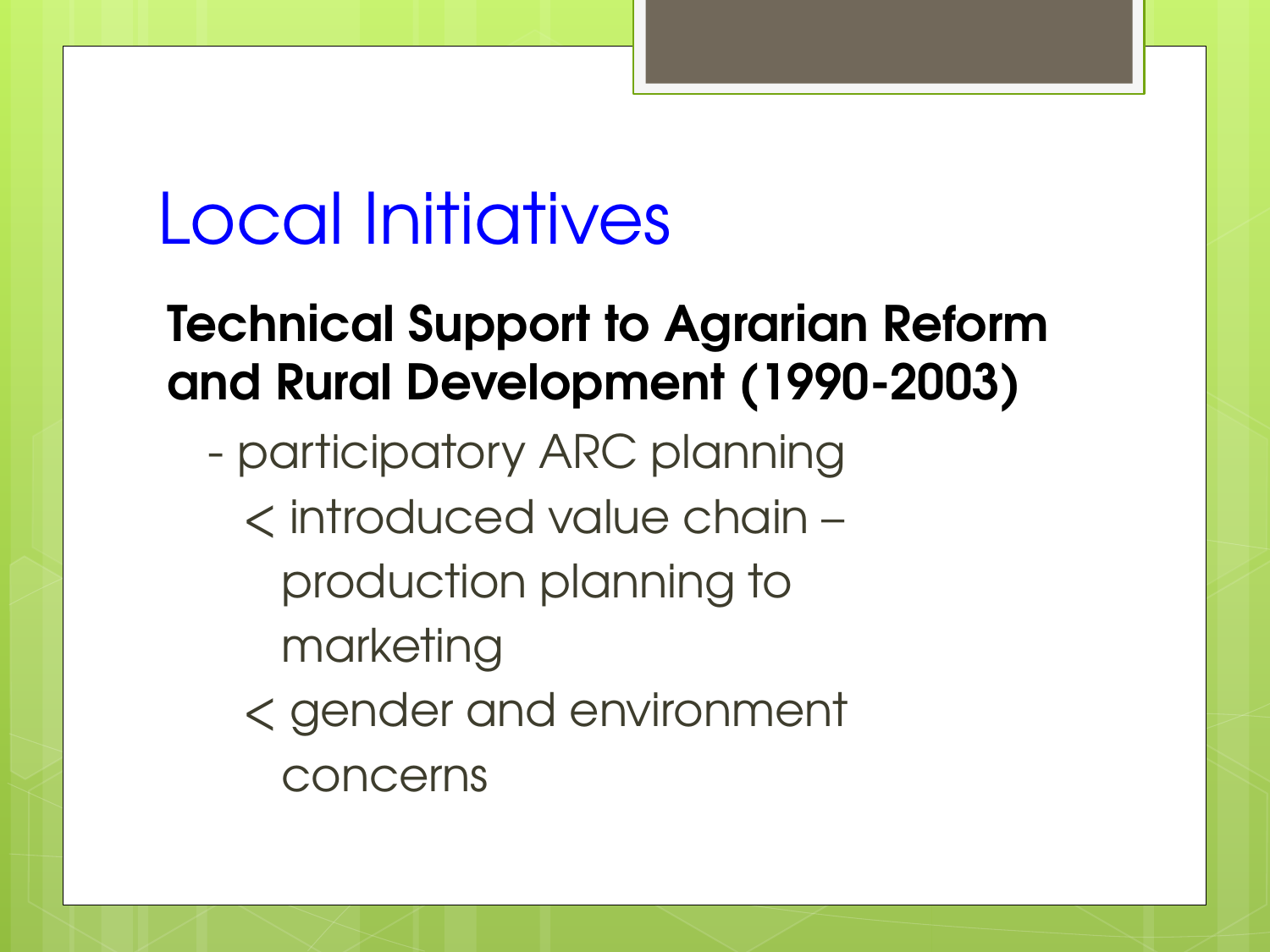

# Local Initiatives
Technical Support to Agrarian Reform and Rural Development (1990-2003)
   - participatory ARC planning
      < introduced value chain –
         production planning to
         marketing
      < gender and environment
         concerns